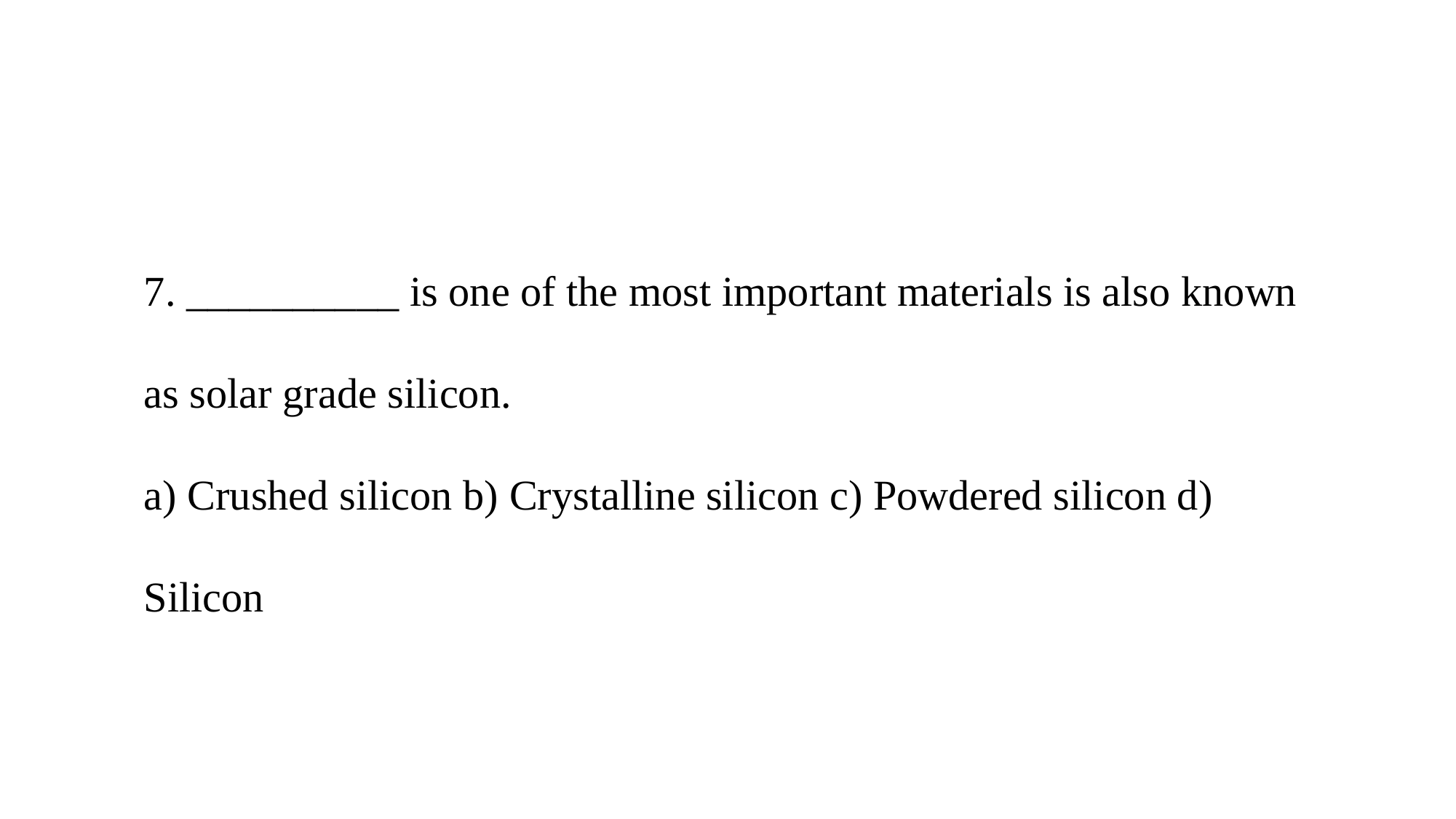

7. __________ is one of the most important materials is also known as solar grade silicon.
a) Crushed silicon b) Crystalline silicon c) Powdered silicon d) Silicon